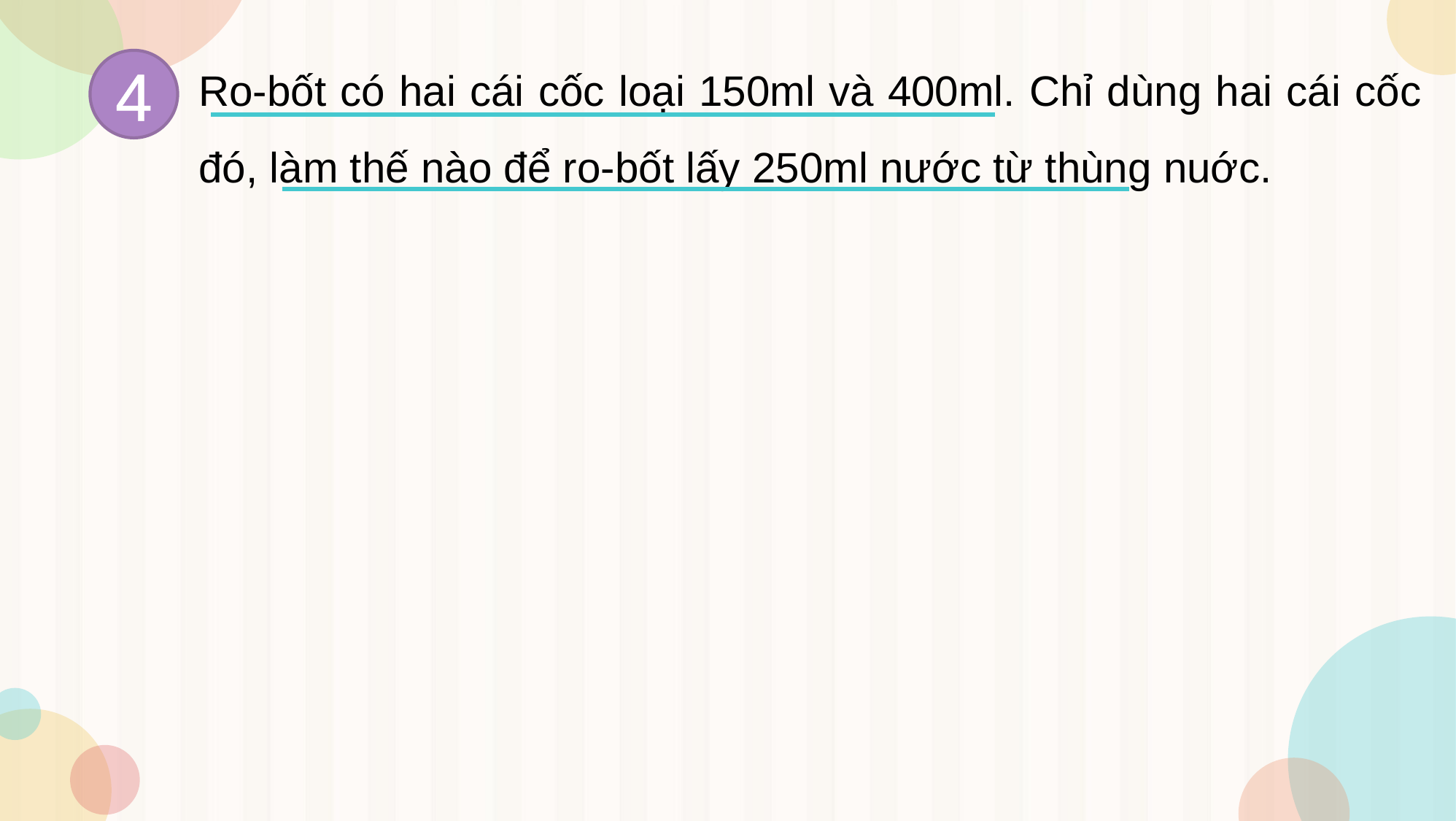

Ro-bốt có hai cái cốc loại 150ml và 400ml. Chỉ dùng hai cái cốc đó, làm thế nào để ro-bốt lấy 250ml nước từ thùng nuớc.
4